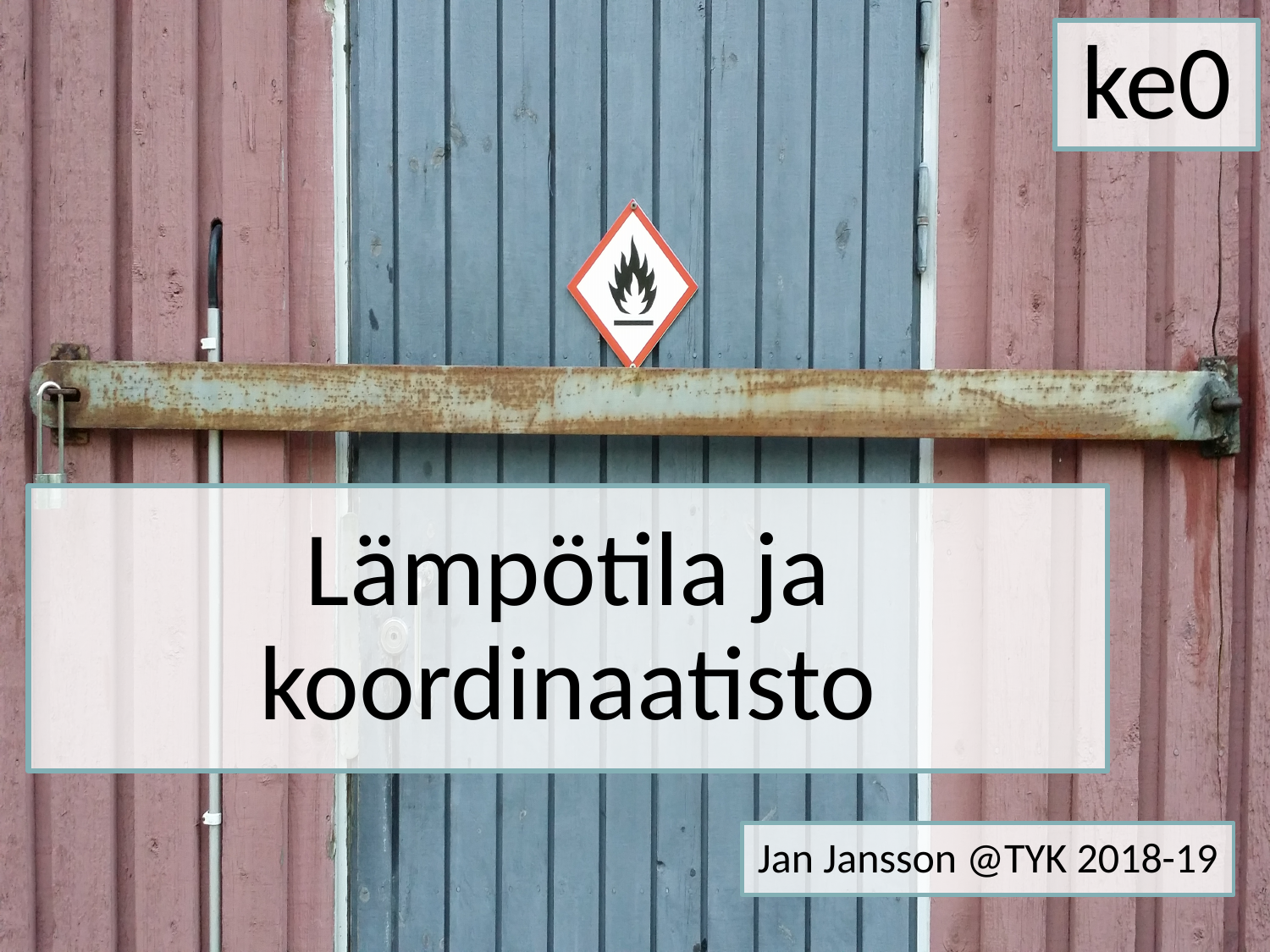

ke0
# Lämpötila ja koordinaatisto
Jan Jansson @TYK 2018-19